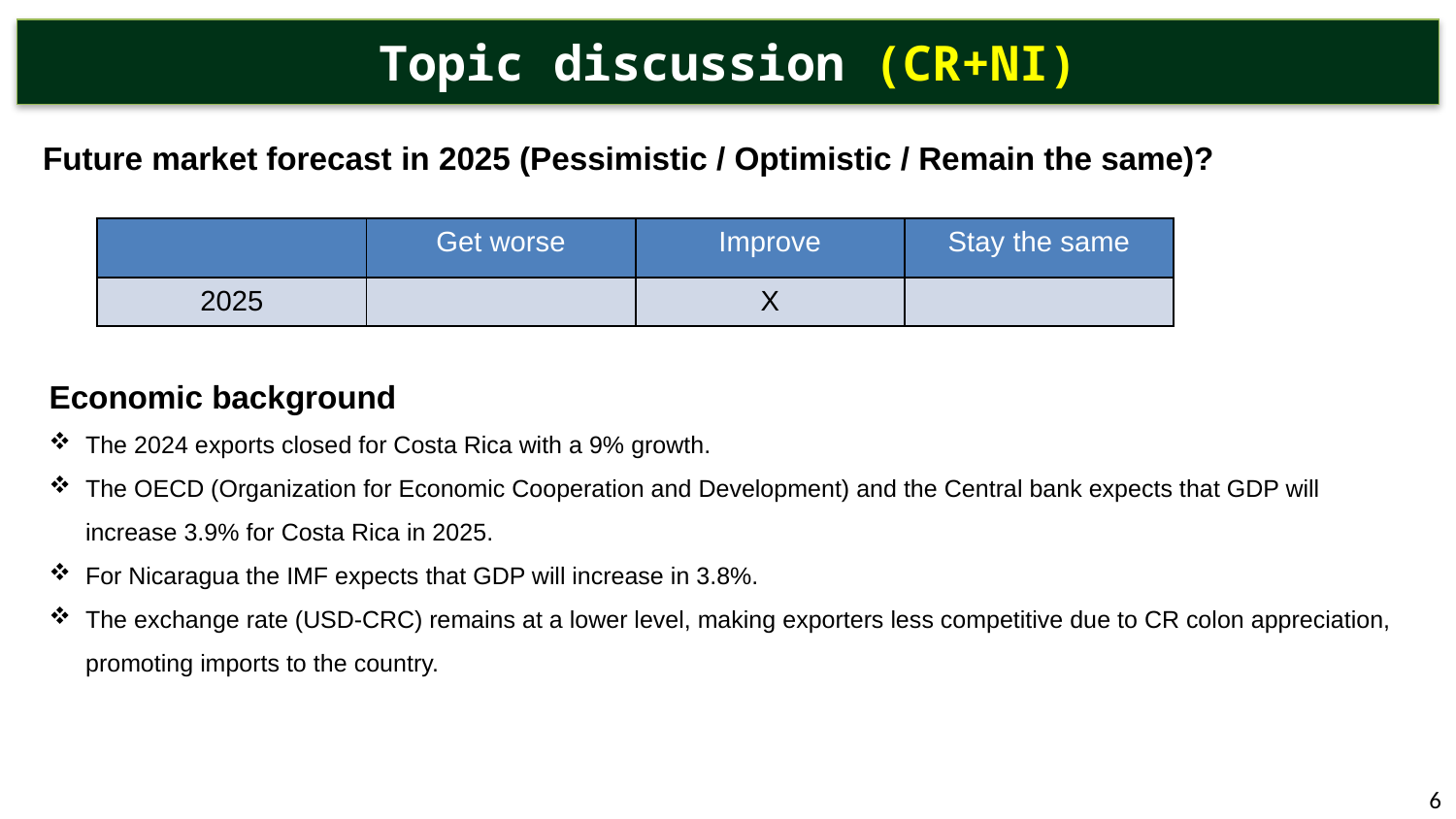

# Topic discussion (CR+NI)
Future market forecast in 2025 (Pessimistic / Optimistic / Remain the same)?
|  | Get worse | Improve | Stay the same |
| --- | --- | --- | --- |
| 2025 |  | X |  |
Economic background
The 2024 exports closed for Costa Rica with a 9% growth.
The OECD (Organization for Economic Cooperation and Development) and the Central bank expects that GDP will increase 3.9% for Costa Rica in 2025.
For Nicaragua the IMF expects that GDP will increase in 3.8%.
The exchange rate (USD-CRC) remains at a lower level, making exporters less competitive due to CR colon appreciation, promoting imports to the country.

6